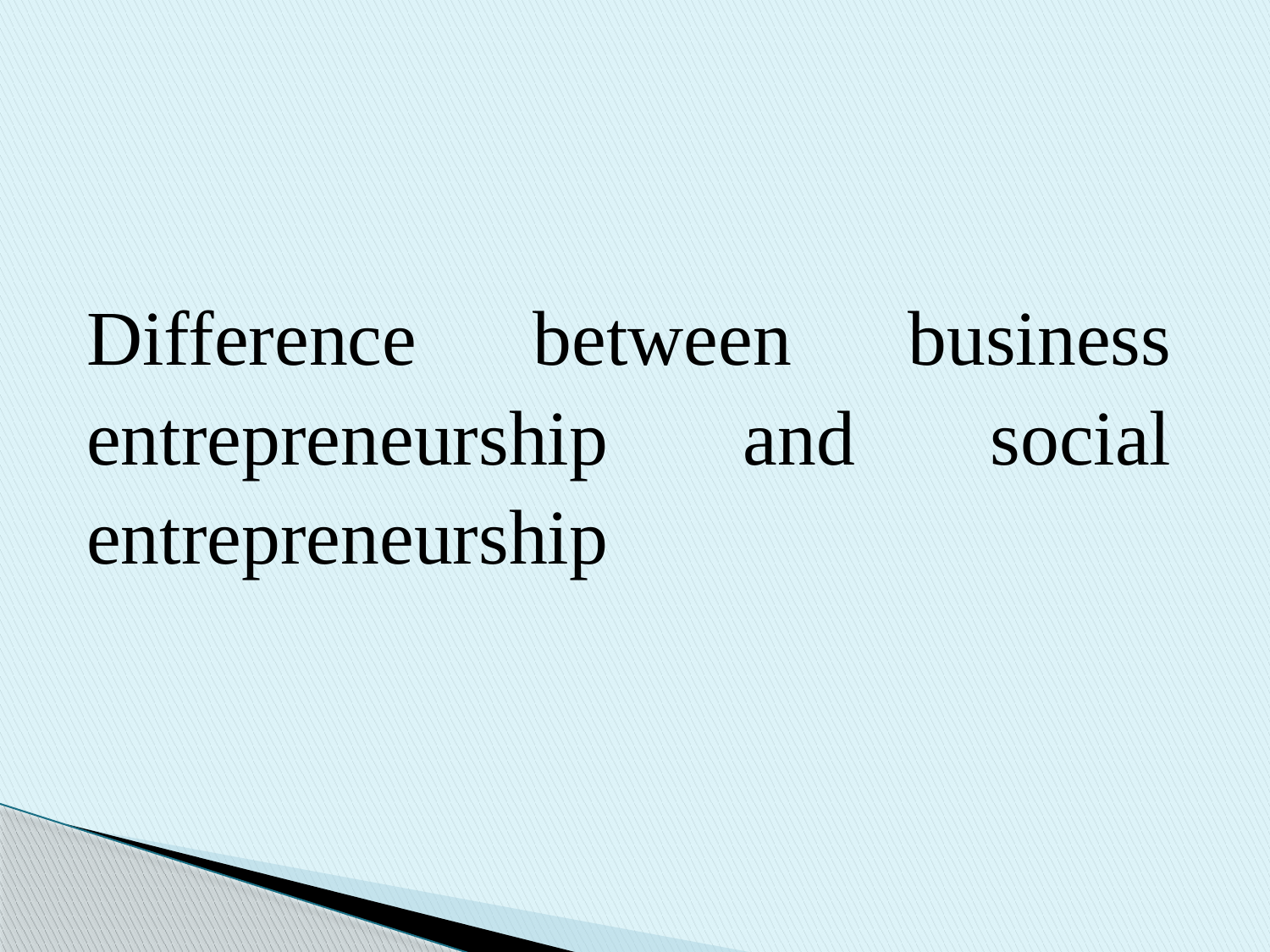

Difference between business entrepreneurship and social entrepreneurship